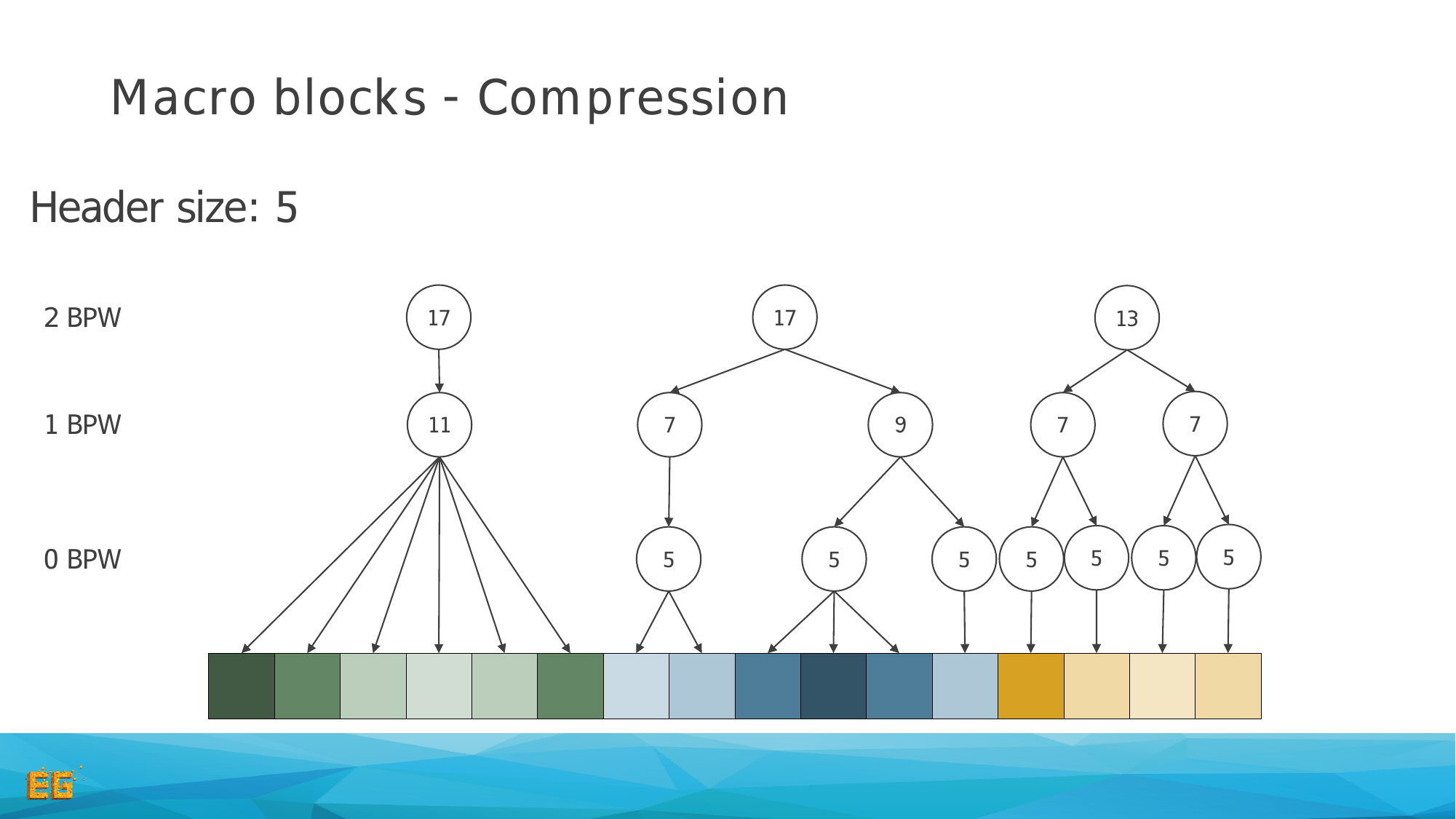

# Macro blocks - Compression
Header size: 5
17
17
13
2 BPW
7
11
7
9
7
1 BPW
5
5
5
5
5
5
5
0 BPW